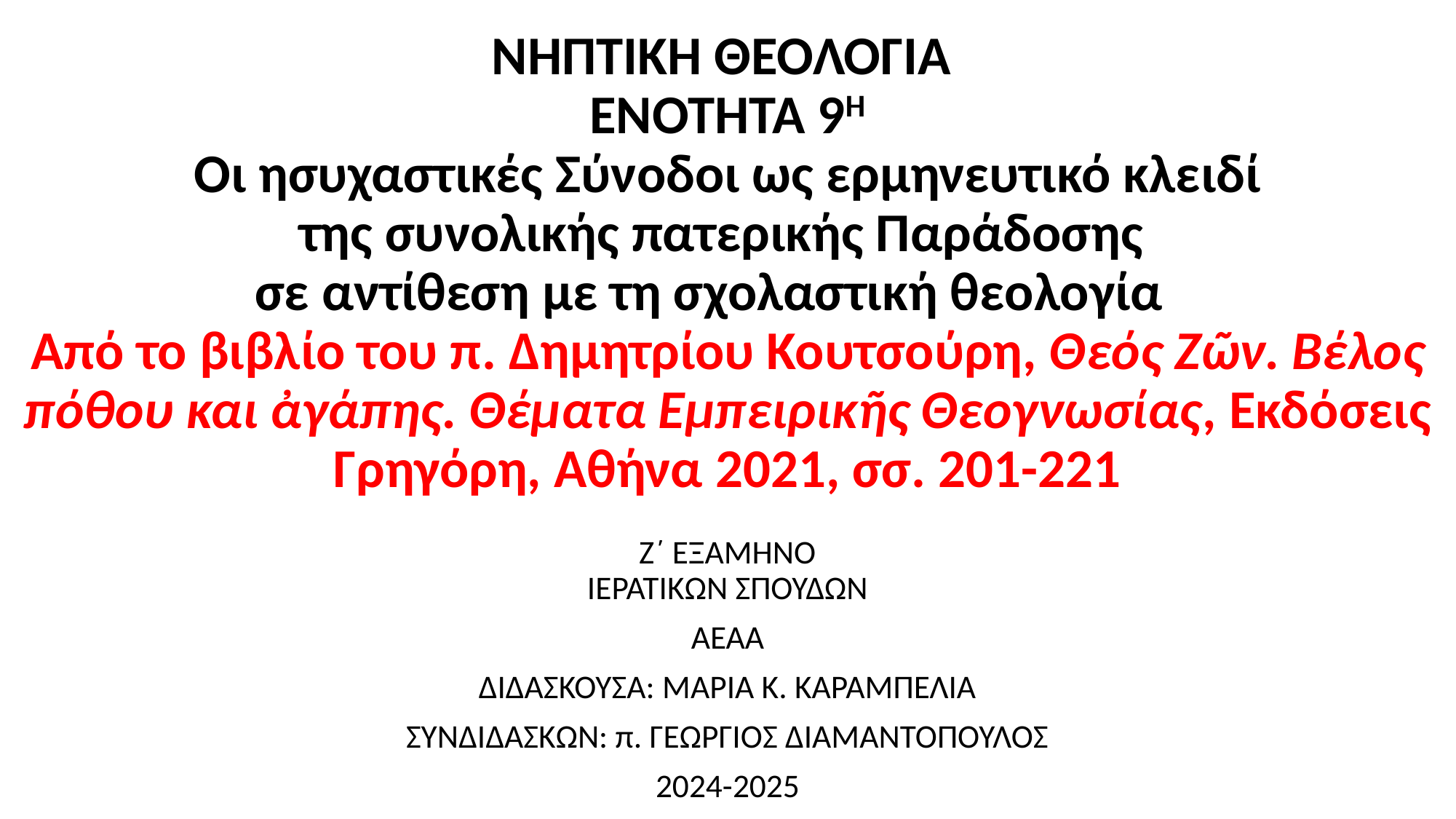

# ΝΗΠΤΙΚΗ ΘΕΟΛΟΓΙΑ ΕΝΟΤΗΤΑ 9Η Οι ησυχαστικές Σύνοδοι ως ερμηνευτικό κλειδί της συνολικής πατερικής Παράδοσης σε αντίθεση με τη σχολαστική θεολογία Από το βιβλίο του π. Δημητρίου Κουτσούρη, Θεός Ζῶν. Βέλος πόθου και ἀγάπης. Θέματα Εμπειρικῆς Θεογνωσίας, Εκδόσεις Γρηγόρη, Αθήνα 2021, σσ. 201-221
Ζ΄ ΕΞΑΜΗΝΟ
ΙΕΡΑΤΙΚΩΝ ΣΠΟΥΔΩΝ
ΑΕΑΑ
ΔΙΔΑΣΚΟΥΣΑ: ΜΑΡΙΑ Κ. ΚΑΡΑΜΠΕΛΙΑ
ΣΥΝΔΙΔΑΣΚΩΝ: π. ΓΕΩΡΓΙΟΣ ΔΙΑΜΑΝΤΟΠΟΥΛΟΣ
2024-2025